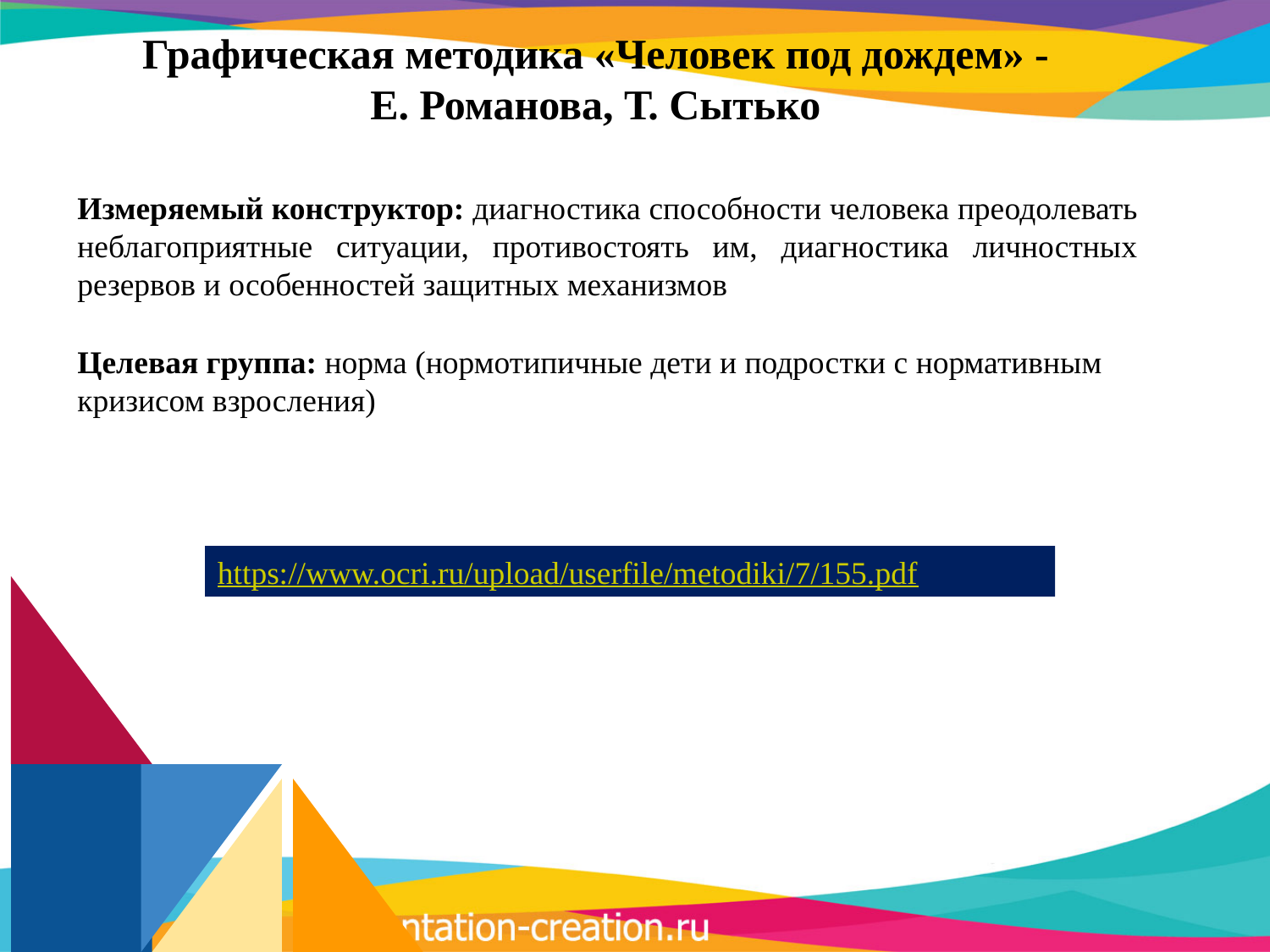

# Графическая методика «Человек под дождем» - Е. Романова, Т. Сытько

Измеряемый конструктор: диагностика способности человека преодолевать неблагоприятные ситуации, противостоять им, диагностика личностных резервов и особенностей защитных механизмов
Целевая группа: норма (нормотипичные дети и подростки с нормативным кризисом взросления)
https://www.ocri.ru/upload/userfile/metodiki/7/155.pdf